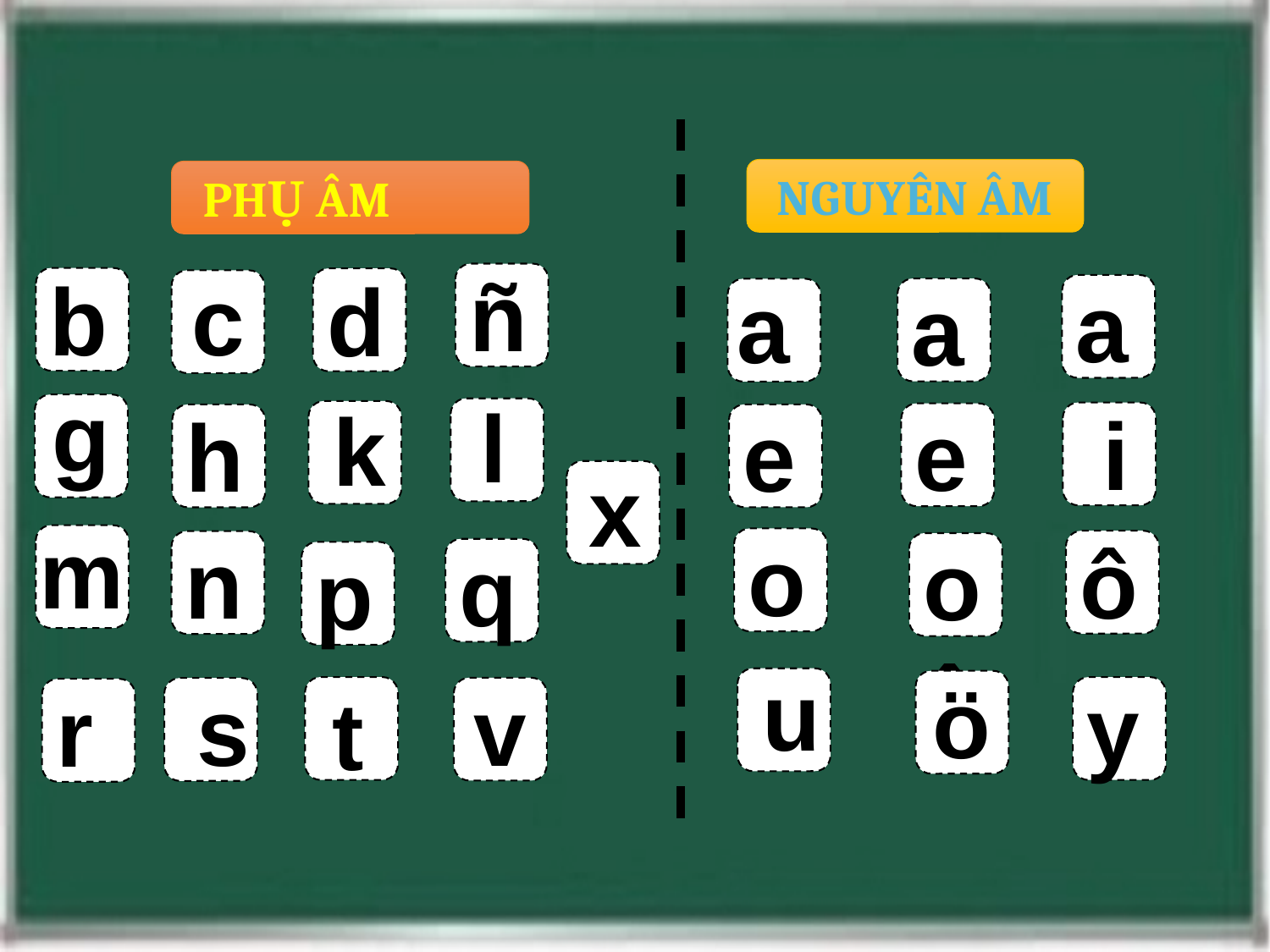

NGUYÊN ÂM

PHỤ ÂM
ñ

b

c

d

aâ

a

aê

g

 l

k

 i

eâ

e

h

x

m

o

ô

n

oâ

q

p

 u

ö

y

 s

v

r

t